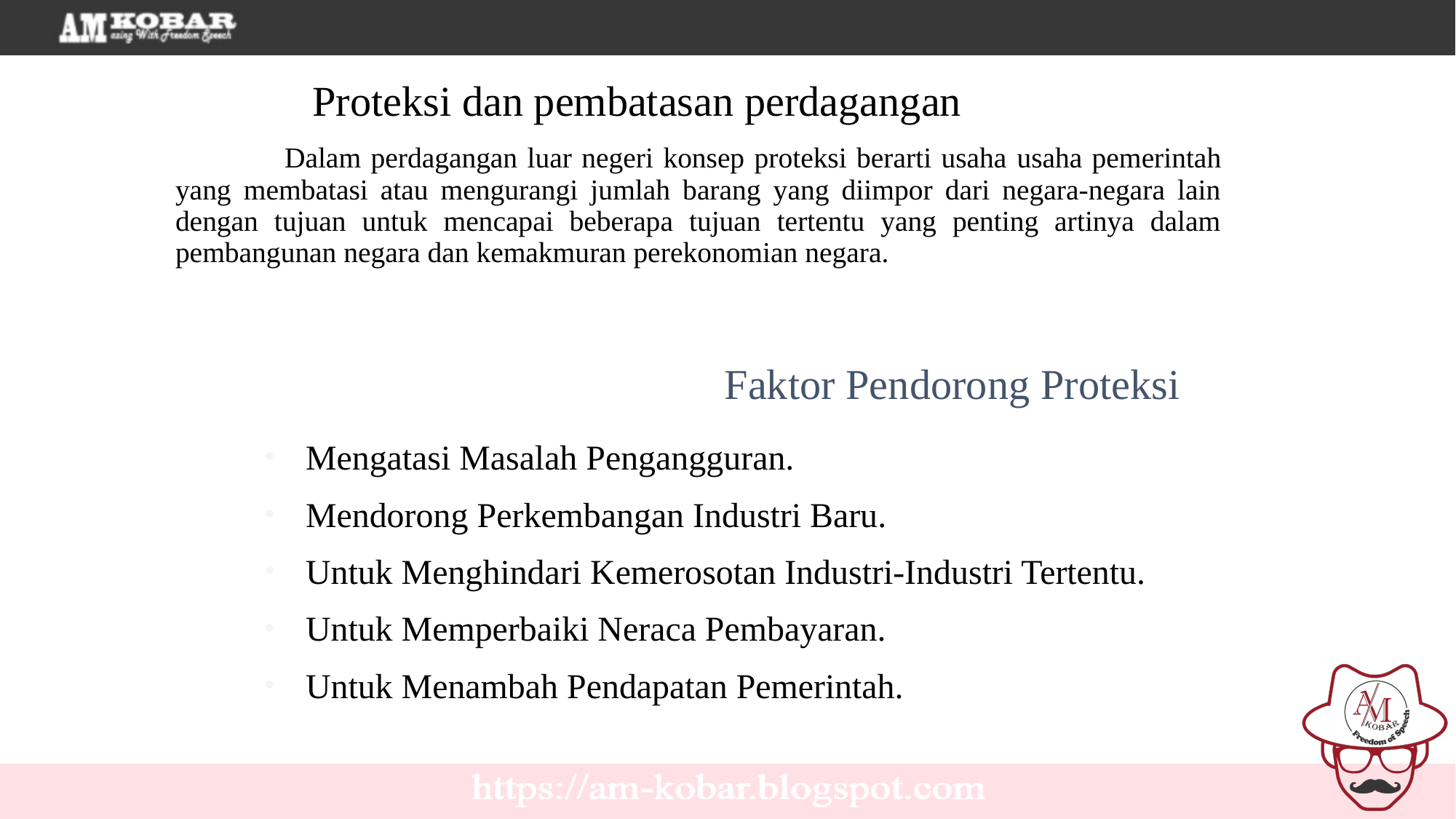

Proteksi dan pembatasan perdagangan
	Dalam perdagangan luar negeri konsep proteksi berarti usaha usaha pemerintah yang membatasi atau mengurangi jumlah barang yang diimpor dari negara-negara lain dengan tujuan untuk mencapai beberapa tujuan tertentu yang penting artinya dalam pembangunan negara dan kemakmuran perekonomian negara.
Faktor Pendorong Proteksi
Mengatasi Masalah Pengangguran.
Mendorong Perkembangan Industri Baru.
Untuk Menghindari Kemerosotan Industri-Industri Tertentu.
Untuk Memperbaiki Neraca Pembayaran.
Untuk Menambah Pendapatan Pemerintah.